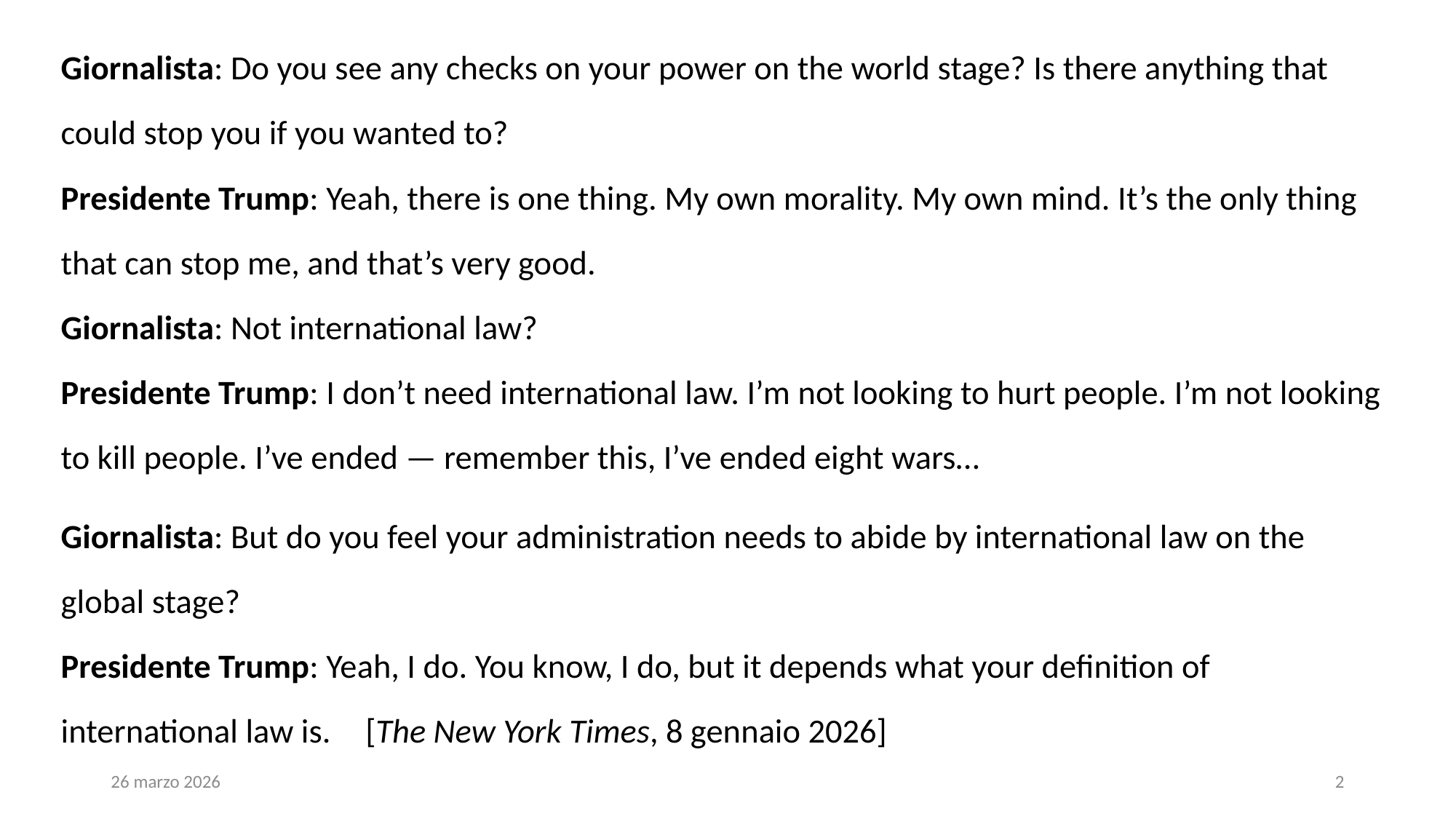

Static Slide
Sample with text, max. 200/250 characters plus photo / logo positioning
Giornalista: Do you see any checks on your power on the world stage? Is there anything that could stop you if you wanted to?
Presidente Trump: Yeah, there is one thing. My own morality. My own mind. It’s the only thing that can stop me, and that’s very good.
Giornalista: Not international law?
Presidente Trump: I don’t need international law. I’m not looking to hurt people. I’m not looking to kill people. I’ve ended — remember this, I’ve ended eight wars…
Giornalista: But do you feel your administration needs to abide by international law on the global stage?
Presidente Trump: Yeah, I do. You know, I do, but it depends what your definition of international law is.				[The New York Times, 8 gennaio 2026]
26 marzo 2026
2